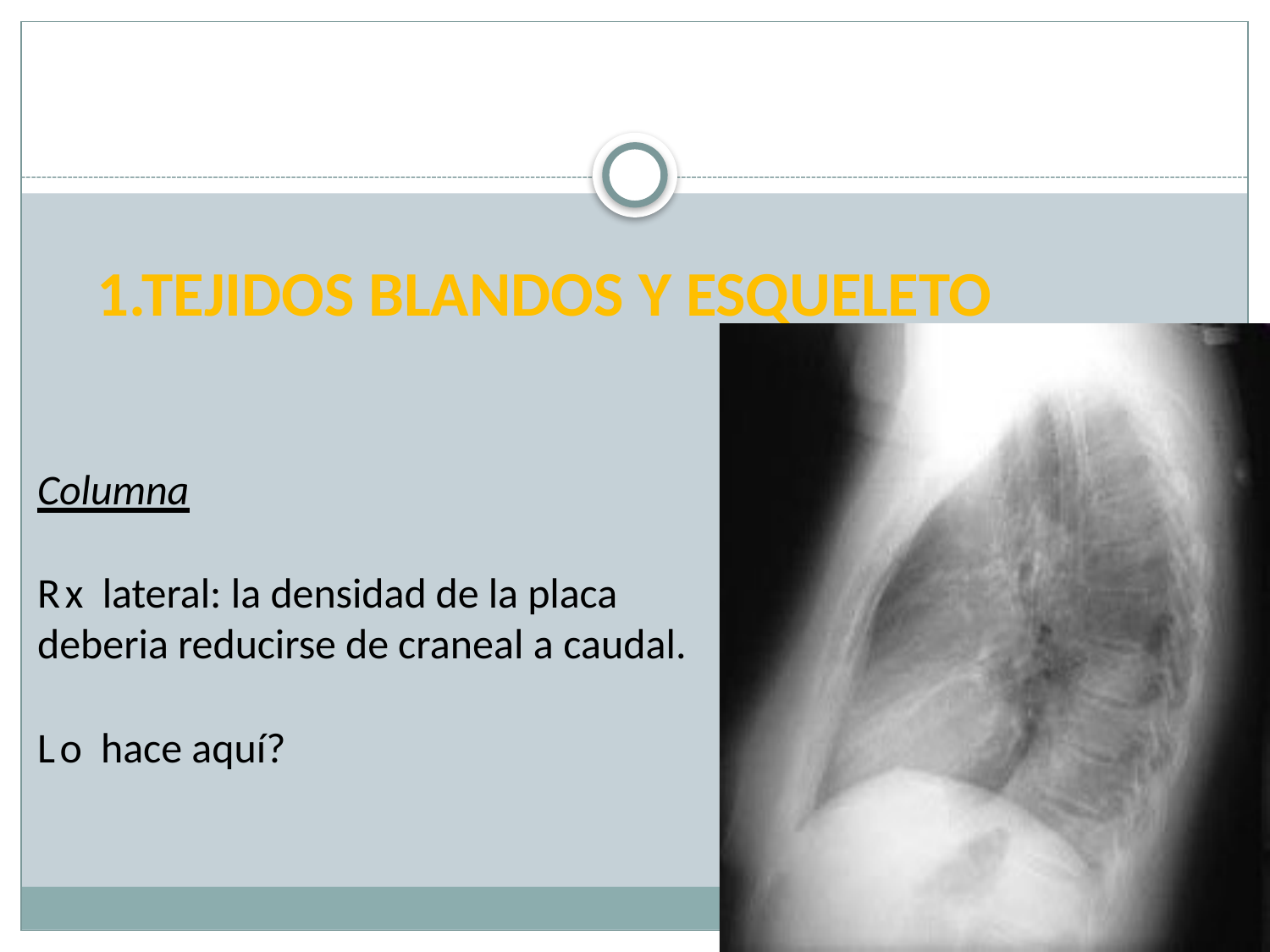

1.TEJIDOS BLANDOS Y ESQUELETO

Columna

Rx lateral: la densidad de la placa  deberia reducirse de craneal a caudal.

Lo hace aquí?